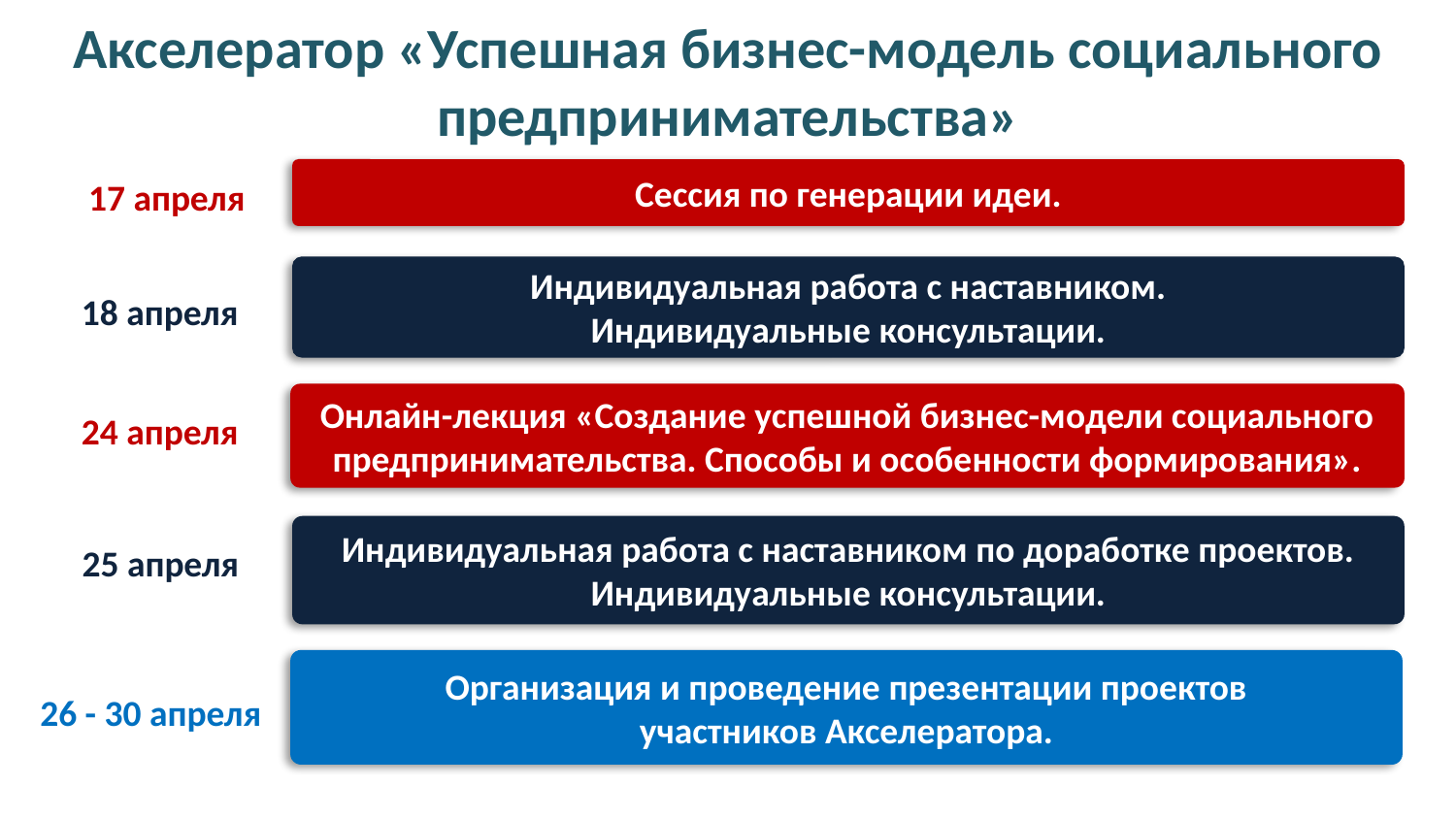

Акселератор «Успешная бизнес-модель социального предпринимательства»

Сессия по генерации идеи.
17 апреля
Индивидуальная работа с наставником.
Индивидуальные консультации.
18 апреля
Онлайн-лекция «Создание успешной бизнес-модели социального предпринимательства. Способы и особенности формирования».
24 апреля
Индивидуальная работа с наставником по доработке проектов. Индивидуальные консультации.
25 апреля
Организация и проведение презентации проектов
участников Акселератора.
26 - 30 апреля